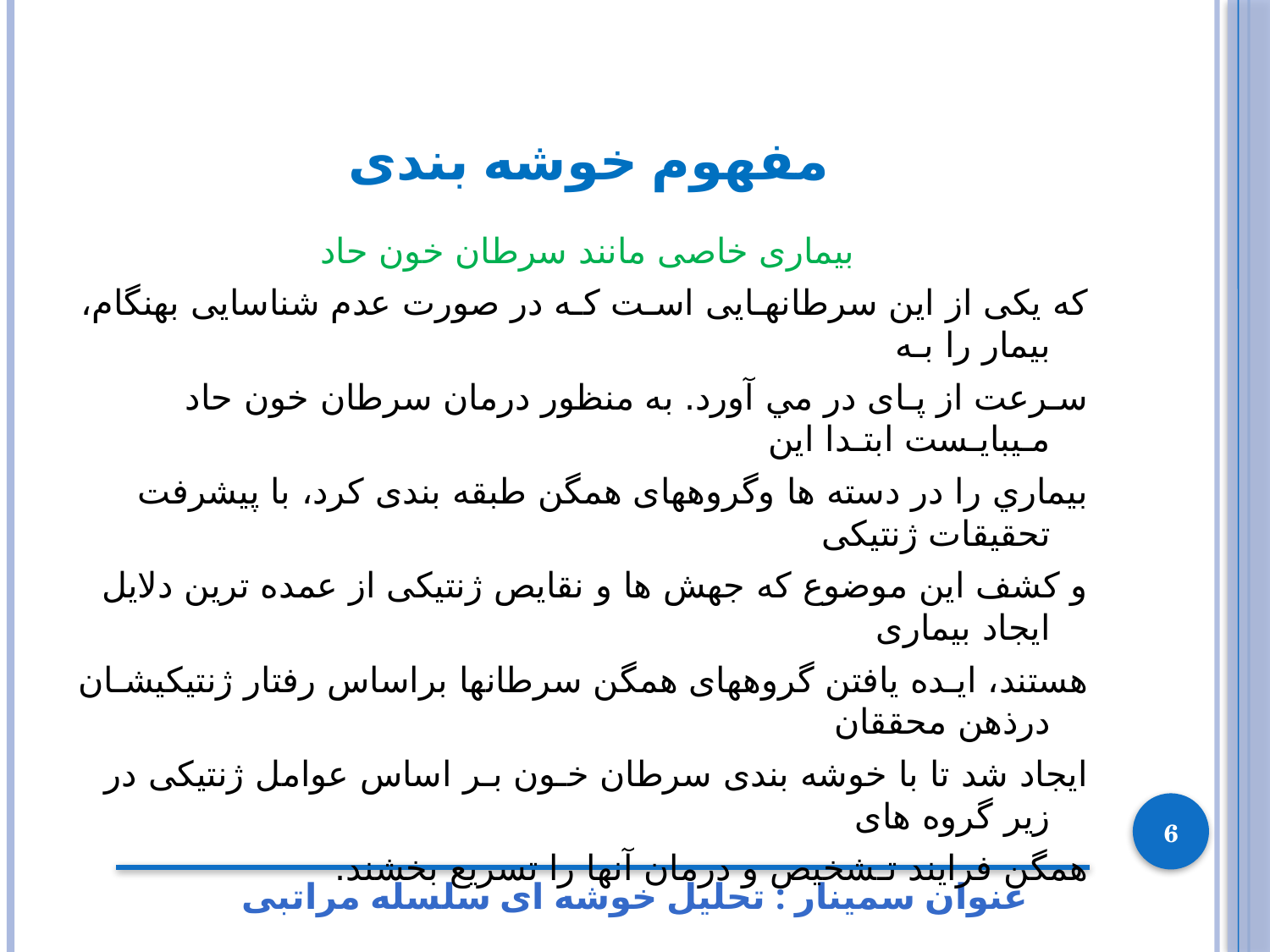

# مفهوم خوشه بندی
بیماری خاصی مانند سرطان خون حاد
که يكی از اين سرطانهـايی اسـت كـه در صورت عدم شناسايی بهنگام، بيمار را بـه
سـرعت از پـای در مي آورد. به منظور درمان سرطان خون حاد مـيبايـست ابتـدا اين
بيماري را در دسته ها وگروههای همگن طبقه بندی كرد، با پيشرفت تحقيقات ژنتيكی
و كشف اين موضوع كه جهش ها و نقايص ژنتيكی از عمده ترين دلايل ايجاد بيماری
هستند، ايـده يافتن گروههای همگن سرطانها براساس رفتار ژنتيكيشـان درذهن محققان
ايجاد شد تا با خوشه بندی سرطان خـون بـر اساس عوامل ژنتيكی در زير گروه های
همگن فرايند تـشخيص و درمان آنها را تسريع بخشند.
6
عنوان سمینار : تحلیل خوشه ای سلسله مراتبی